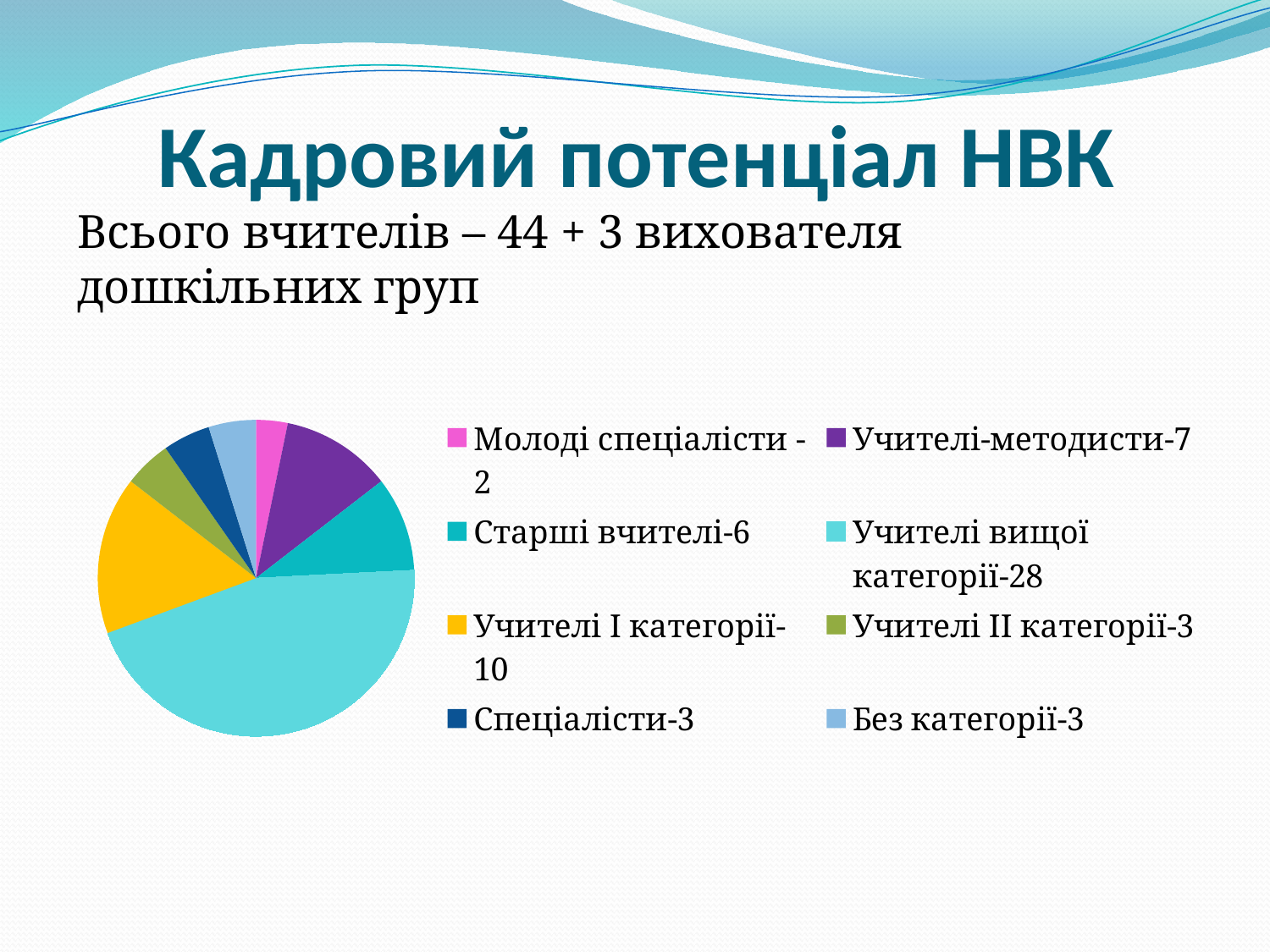

# Кадровий потенціал НВК
Всього вчителів – 44 + 3 вихователя дошкільних груп

### Chart

| Category | Столбец1 |
|---|---|
| Молоді спеціалісти - 2 | 2.0 |
| Учителі-методисти-7 | 7.0 |
| Старші вчителі-6 | 6.0 |
| Учителі вищої категорії-28 | 28.0 |
| Учителі І категорії-10 | 10.0 |
| Учителі ІІ категорії-3 | 3.0 |
| Спеціалісти-3 | 3.0 |
| Без категорії-3 | 3.0 |